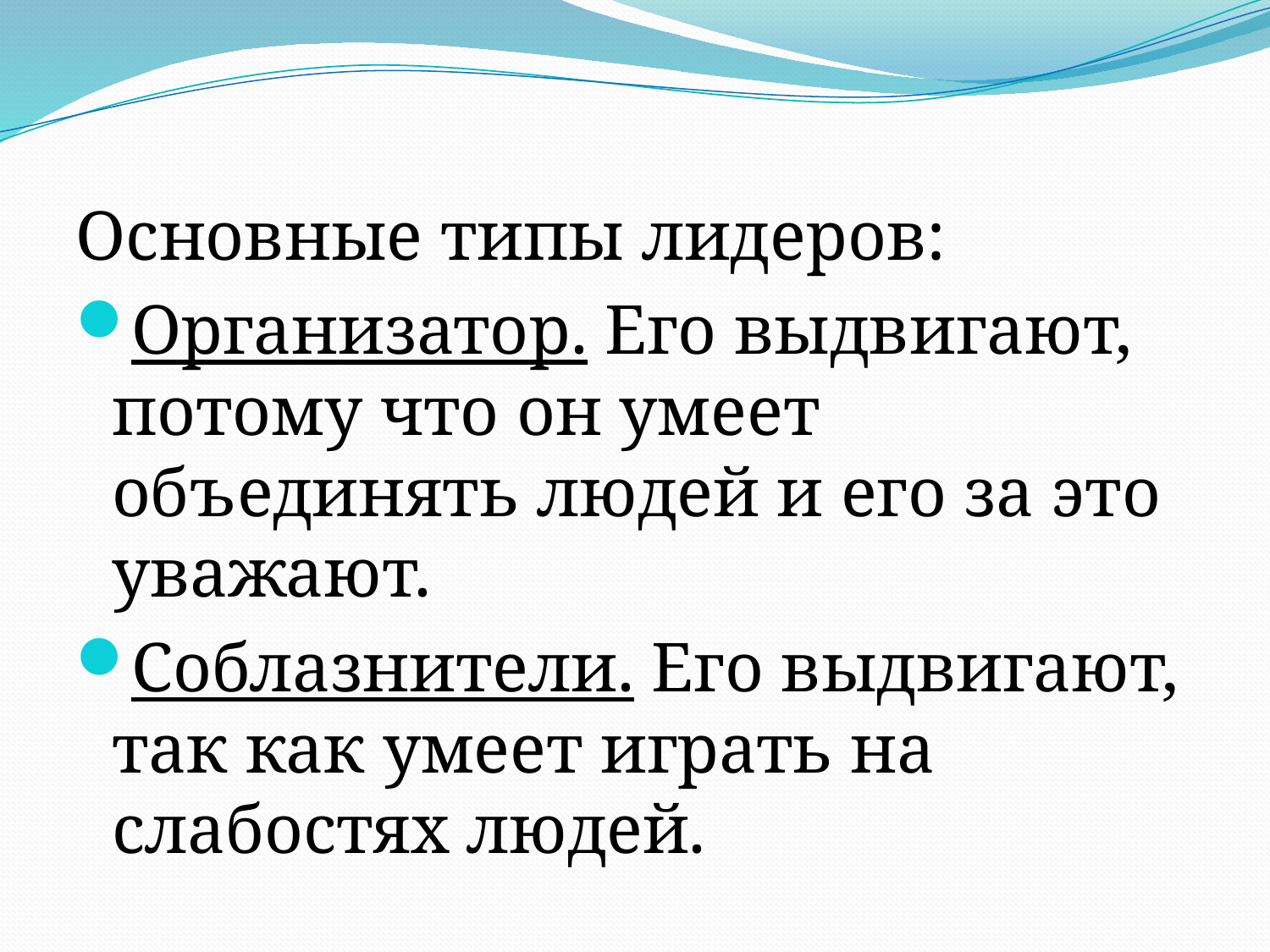

Основные типы лидеров:
Организатор. Его выдвигают, потому что он умеет объединять людей и его за это уважают.
Соблазнители. Его выдвигают, так как умеет играть на слабостях людей.